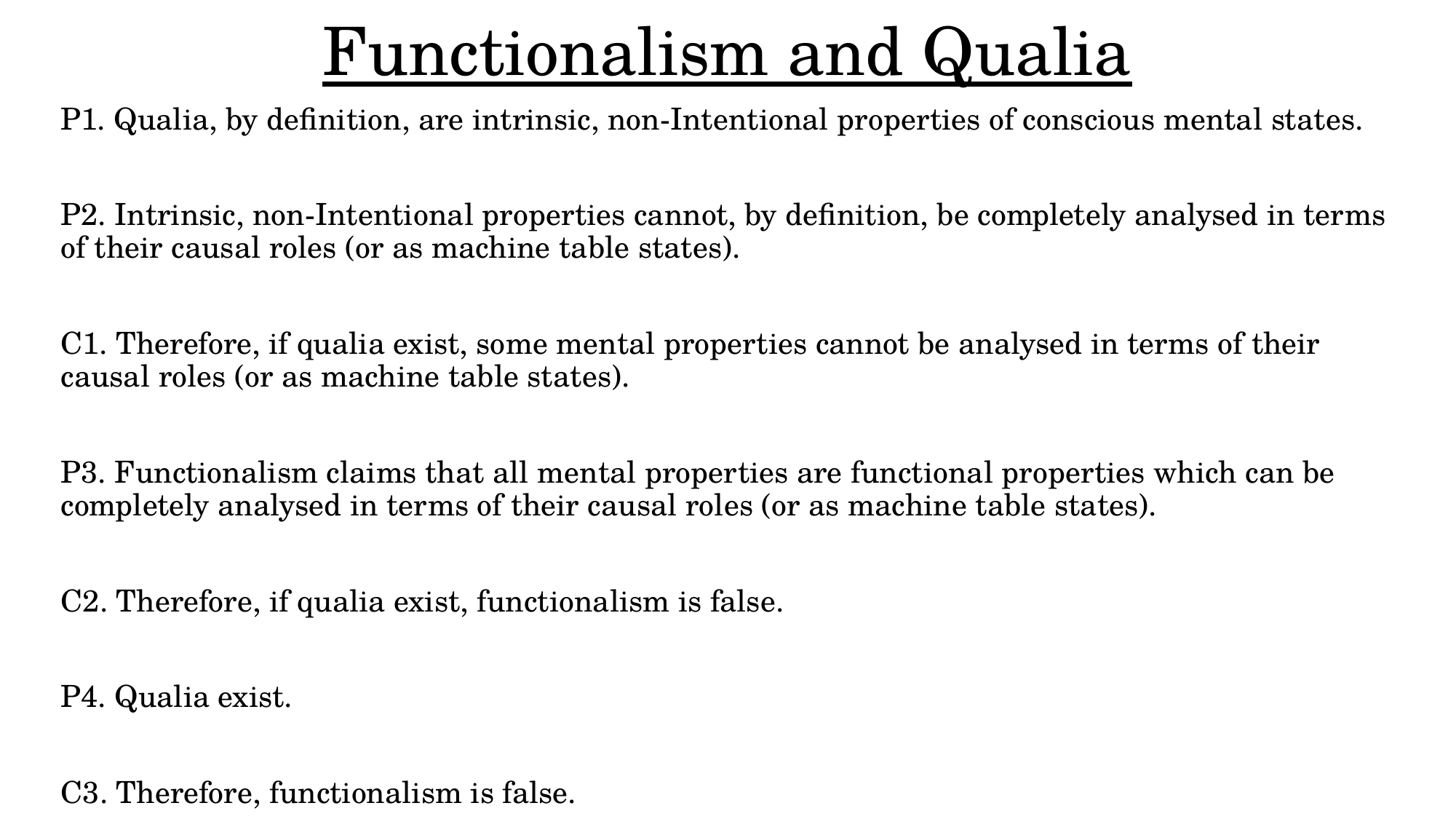

# Functionalism and Qualia
P1. Qualia, by definition, are intrinsic, non-Intentional properties of conscious mental states.

P2. Intrinsic, non-Intentional properties cannot, by definition, be completely analysed in terms of their causal roles (or as machine table states).

C1. Therefore, if qualia exist, some mental properties cannot be analysed in terms of their causal roles (or as machine table states).

P3. Functionalism claims that all mental properties are functional properties which can be completely analysed in terms of their causal roles (or as machine table states).

C2. Therefore, if qualia exist, functionalism is false.

P4. Qualia exist.

C3. Therefore, functionalism is false.